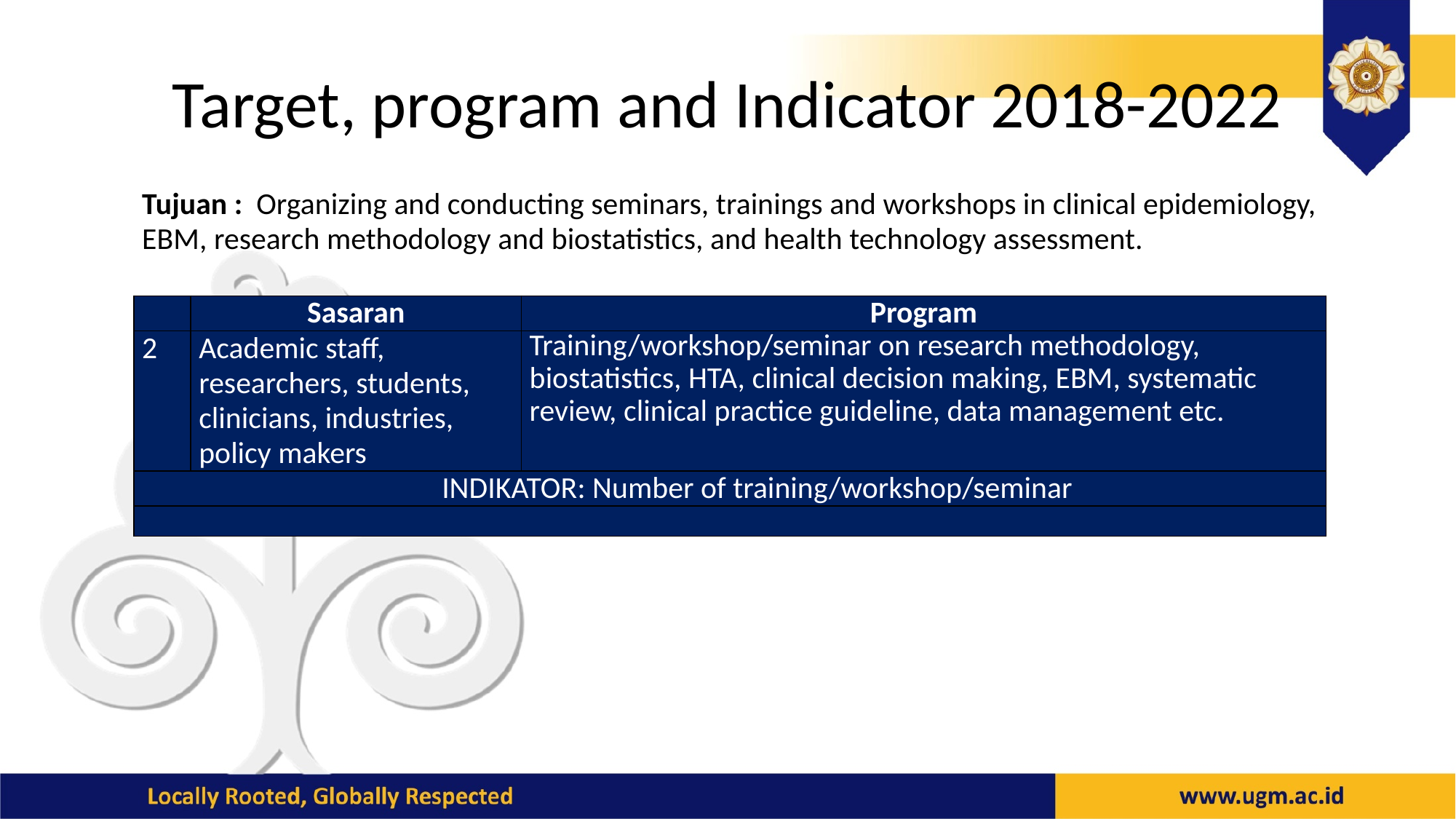

# Target, program and Indicator 2018-2022
| Tujuan : Organizing and conducting seminars, trainings and workshops in clinical epidemiology, EBM, research methodology and biostatistics, and health technology assessment. |  |  |
| --- | --- | --- |
|  | Sasaran | Program |
| 2 | Academic staff, researchers, students, clinicians, industries, policy makers | Training/workshop/seminar on research methodology, biostatistics, HTA, clinical decision making, EBM, systematic review, clinical practice guideline, data management etc. |
| INDIKATOR: Number of training/workshop/seminar |  |  |
|  |  |  |